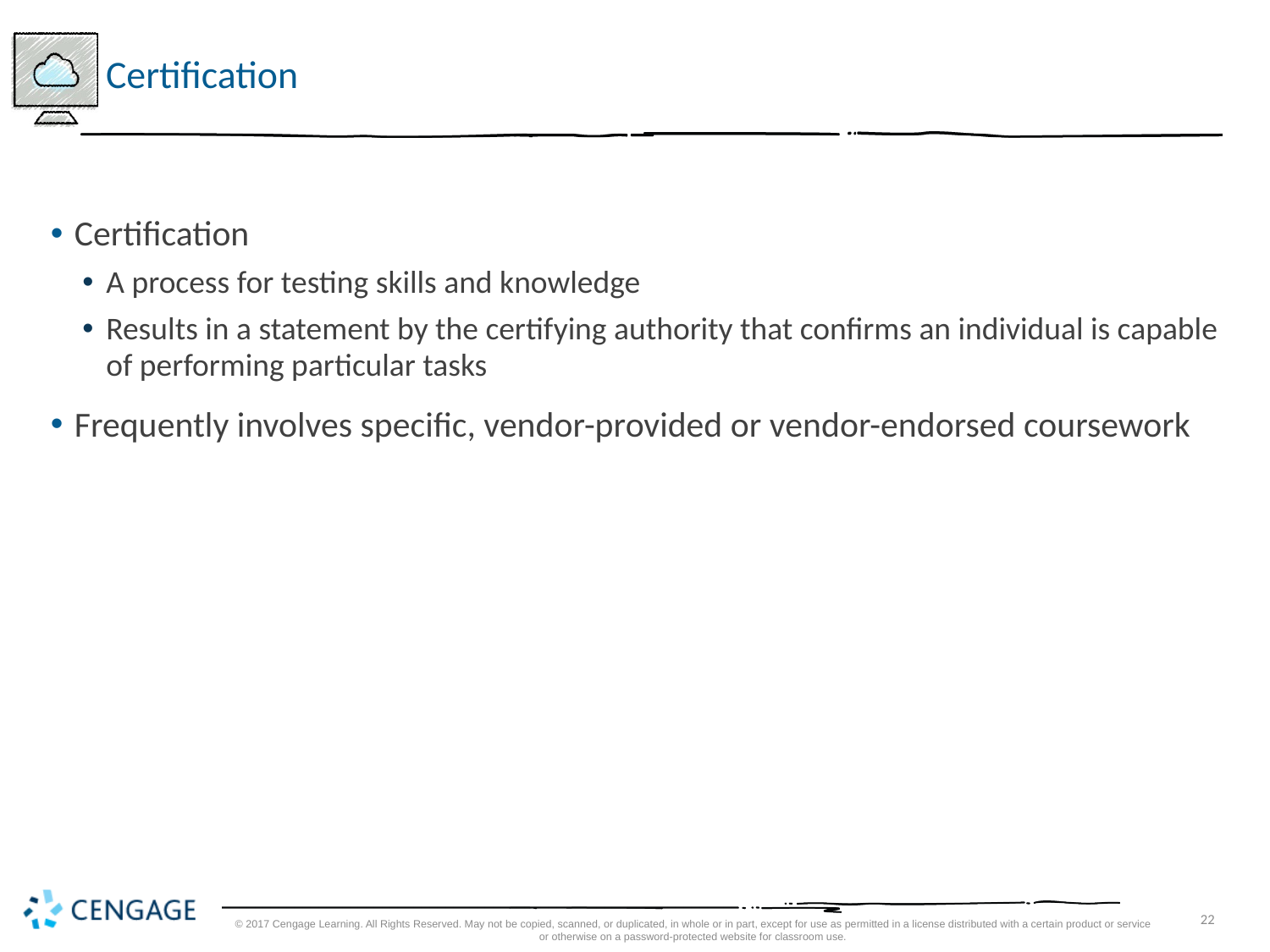

22
# Certification
Certification
A process for testing skills and knowledge
Results in a statement by the certifying authority that confirms an individual is capable of performing particular tasks
Frequently involves specific, vendor-provided or vendor-endorsed coursework

© 2017 Cengage Learning. All Rights Reserved. May not be copied, scanned, or duplicated, in whole or in part, except for use as permitted in a license distributed with a certain product or service or otherwise on a password-protected website for classroom use.